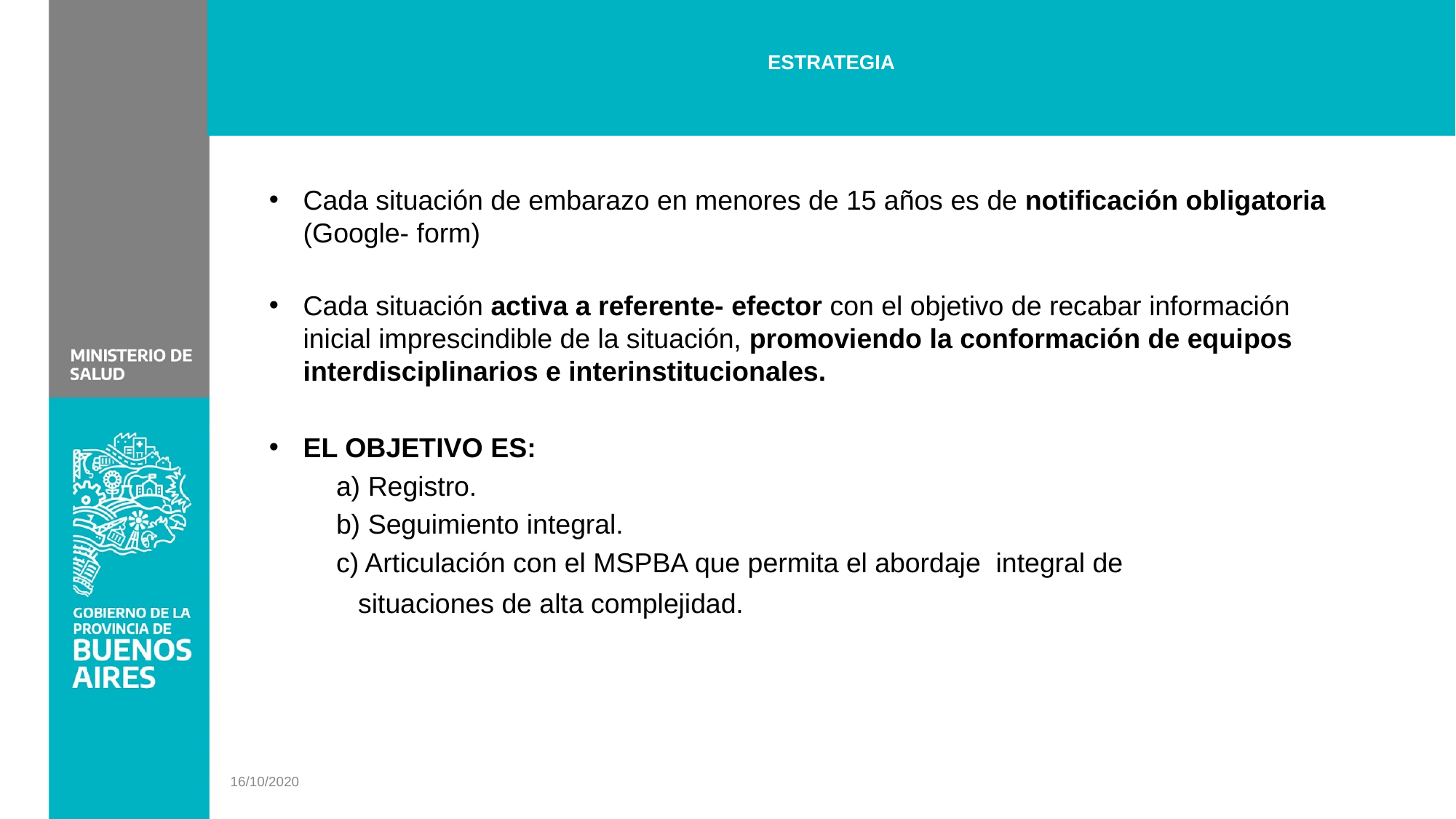

# ESTRATEGIA
Cada situación de embarazo en menores de 15 años es de notificación obligatoria (Google- form)

Cada situación activa a referente- efector con el objetivo de recabar información inicial imprescindible de la situación, promoviendo la conformación de equipos interdisciplinarios e interinstitucionales.

EL OBJETIVO ES:
       a) Registro.
       b) Seguimiento integral.
       c) Articulación con el MSPBA que permita el abordaje  integral de
         situaciones de alta complejidad.